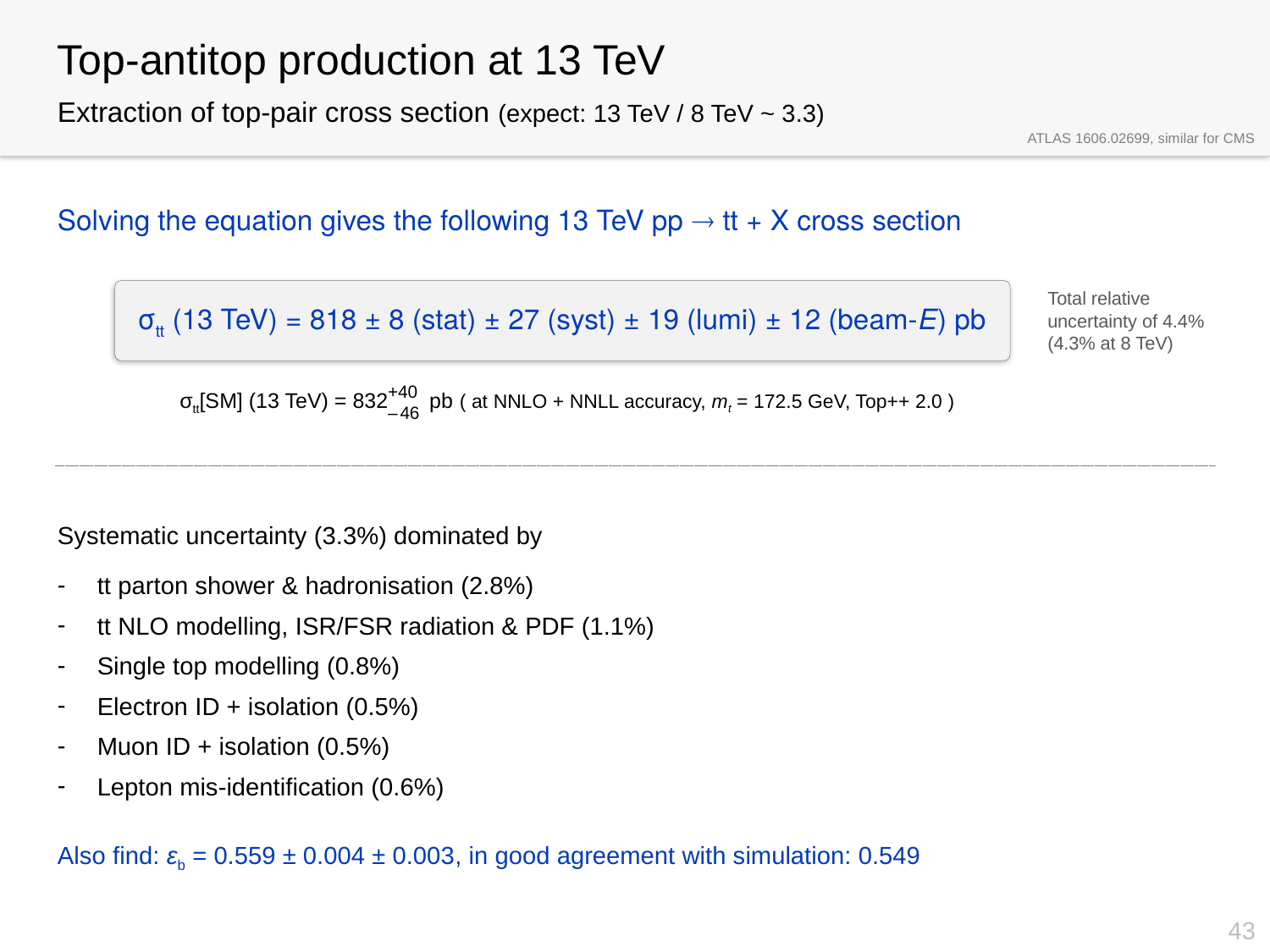

Top-antitop production at 13 TeV
Extraction of top-pair cross section (expect: 13 TeV / 8 TeV ~ 3.3)
ATLAS 1606.02699, similar for CMS
Solving the equation gives the following 13 TeV pp → tt + X cross section

Total relative uncertainty of 4.4%
(4.3% at 8 TeV)
σtt (13 TeV) = 818 ± 8 (stat) ± 27 (syst) ± 19 (lumi) ± 12 (beam-E) pb
+40
– 46
σtt[SM] (13 TeV) = 832       pb ( at NNLO + NNLL accuracy, mt = 172.5 GeV, Top++ 2.0 )
Systematic uncertainty (3.3%) dominated by
tt parton shower & hadronisation (2.8%)
tt NLO modelling, ISR/FSR radiation & PDF (1.1%)
Single top modelling (0.8%)
Electron ID + isolation (0.5%)
Muon ID + isolation (0.5%)
Lepton mis-identification (0.6%)
Also find: εb = 0.559 ± 0.004 ± 0.003, in good agreement with simulation: 0.549
43